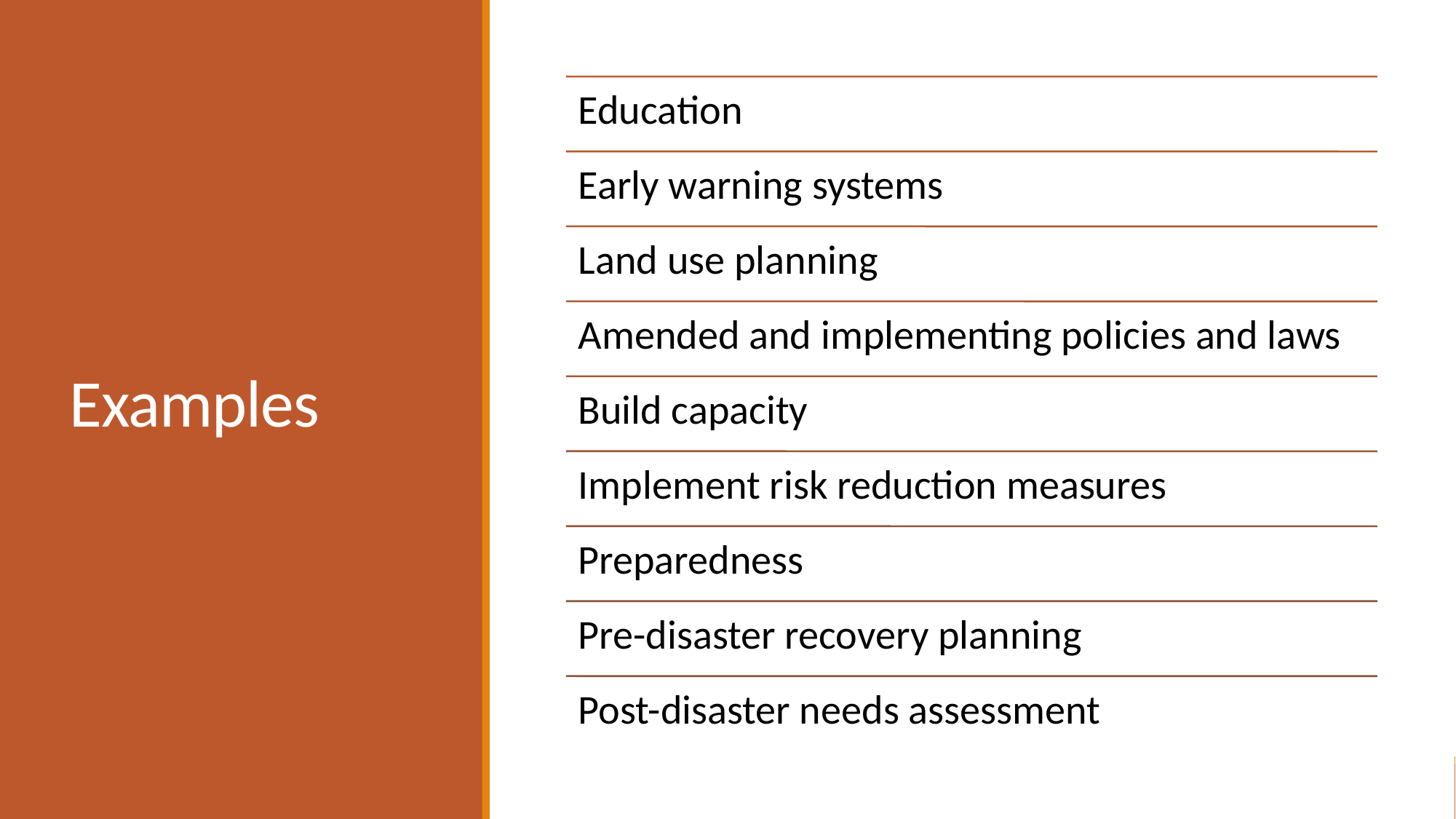

# Examples
Education
Early warning systems
Land use planning
Amended and implementing policies and laws
Build capacity
Implement risk reduction measures
Preparedness
Pre-disaster recovery planning
Post-disaster needs assessment